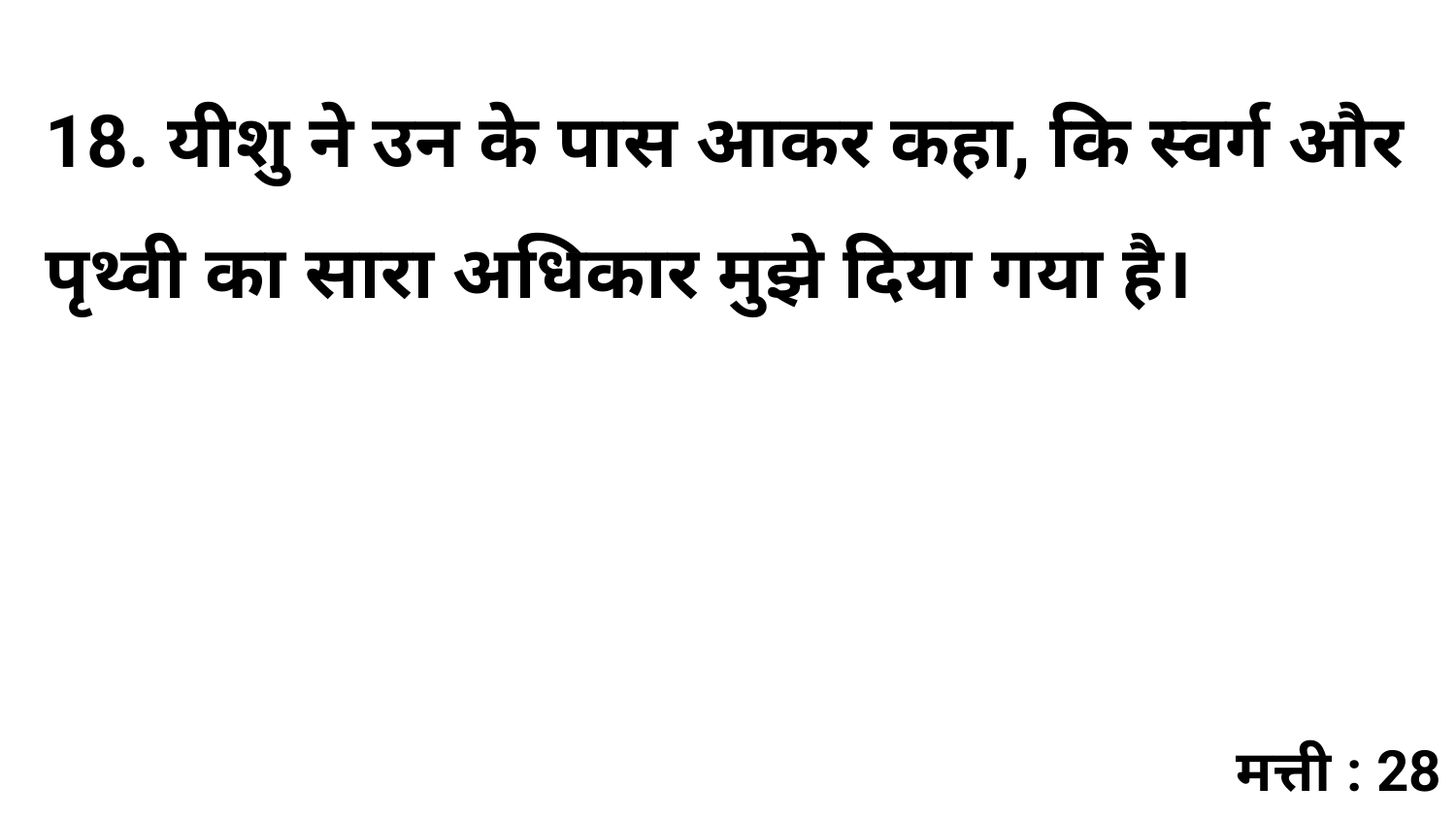

18. यीशु ने उन के पास आकर कहा, कि स्वर्ग और पृथ्वी का सारा अधिकार मुझे दिया गया है।
मत्ती : 28